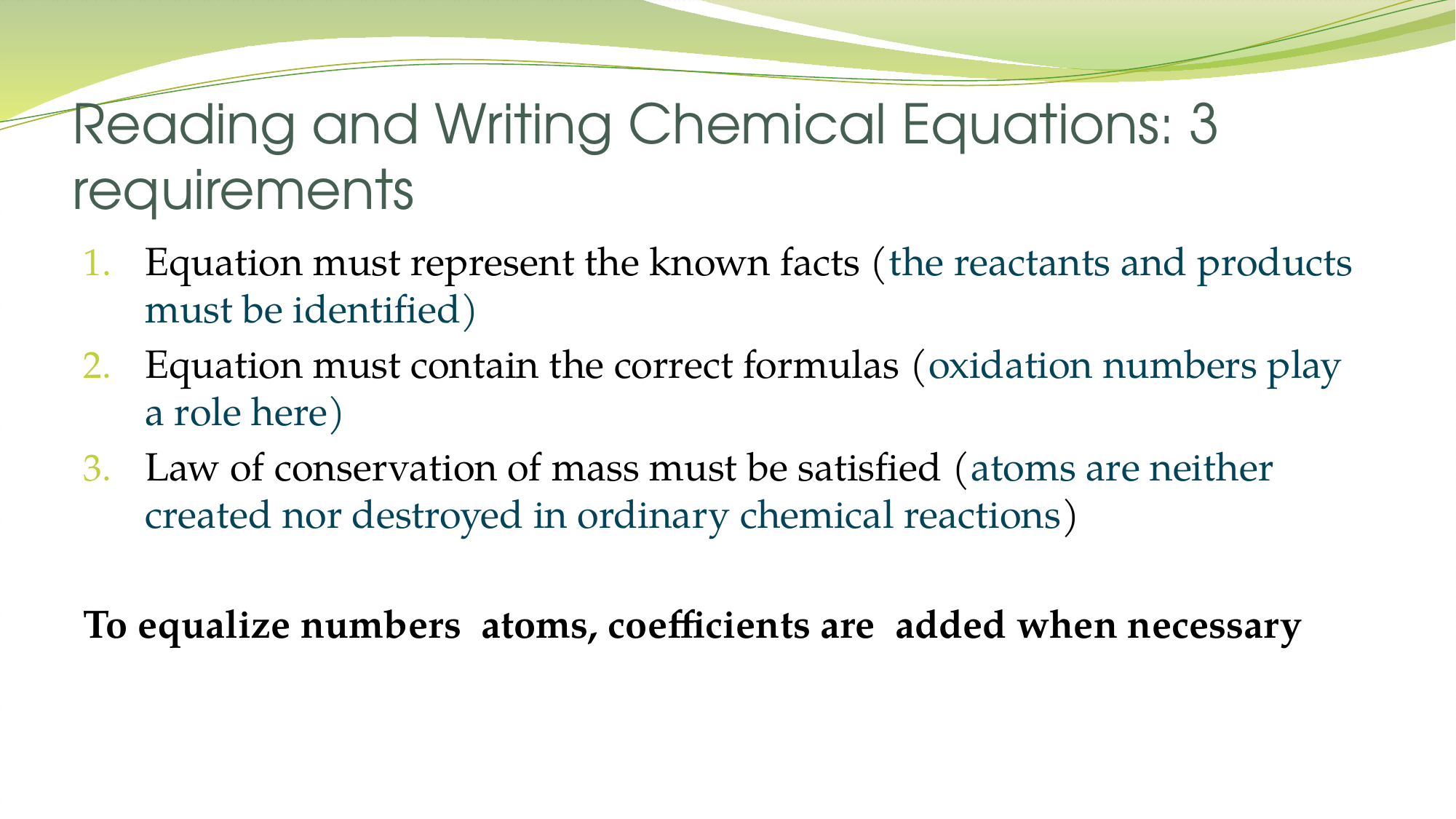

# Reading and Writing Chemical Equations: 3 requirements
Equation must represent the known facts (the reactants and products must be identified)
Equation must contain the correct formulas (oxidation numbers play a role here)
Law of conservation of mass must be satisfied (atoms are neither created nor destroyed in ordinary chemical reactions)

To equalize numbers  atoms, coefficients are  added when necessary